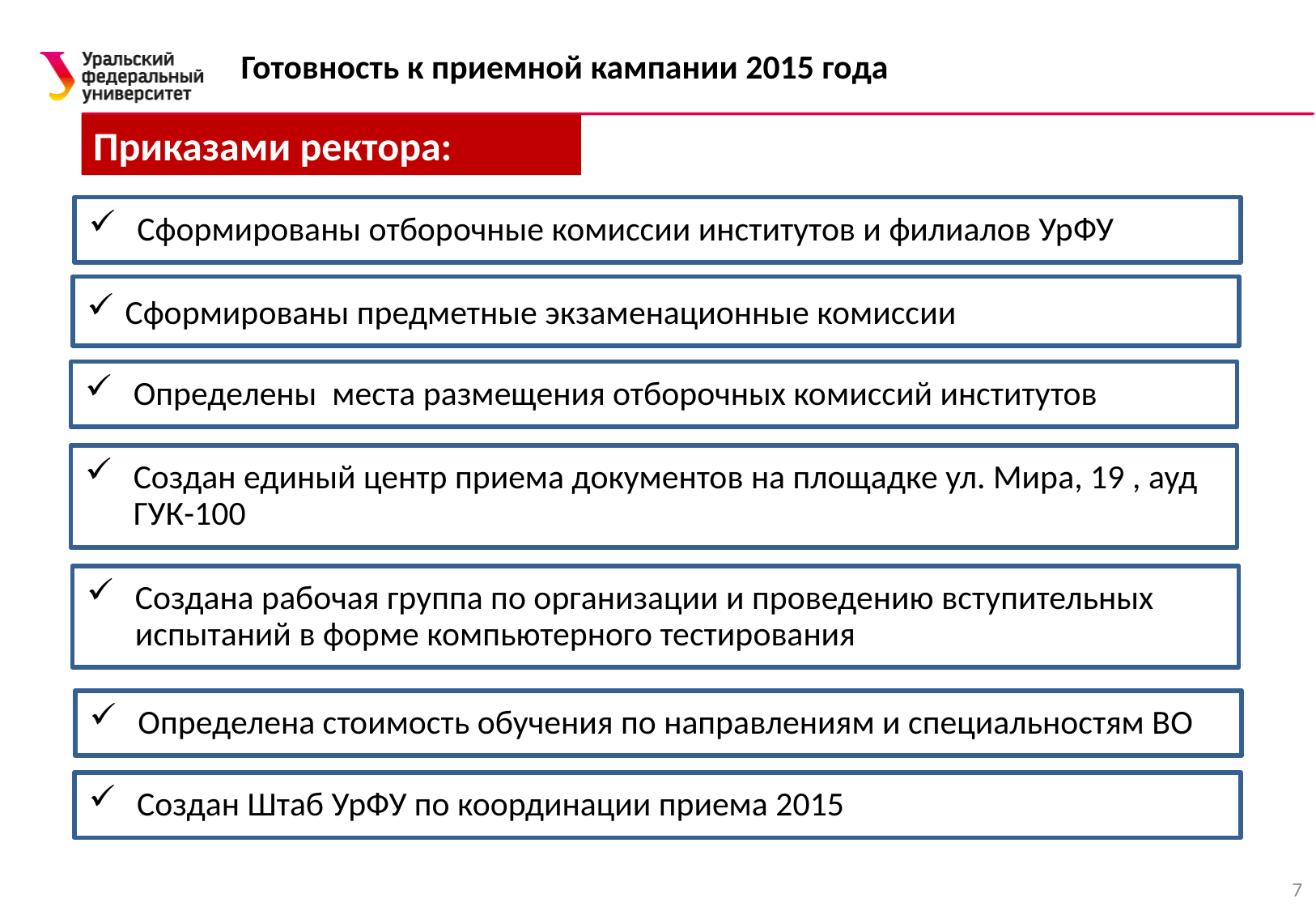

# Готовность к приемной кампании 2015 года
Приказами ректора:
Сформированы отборочные комиссии институтов и филиалов УрФУ
Сформированы предметные экзаменационные комиссии
Определены  места размещения отборочных комиссий институтов
Создан единый центр приема документов на площадке ул. Мира, 19 , ауд ГУК-100
Создана рабочая группа по организации и проведению вступительных испытаний в форме компьютерного тестирования
Определена стоимость обучения по направлениям и специальностям ВО
Создан Штаб УрФУ по координации приема 2015
7